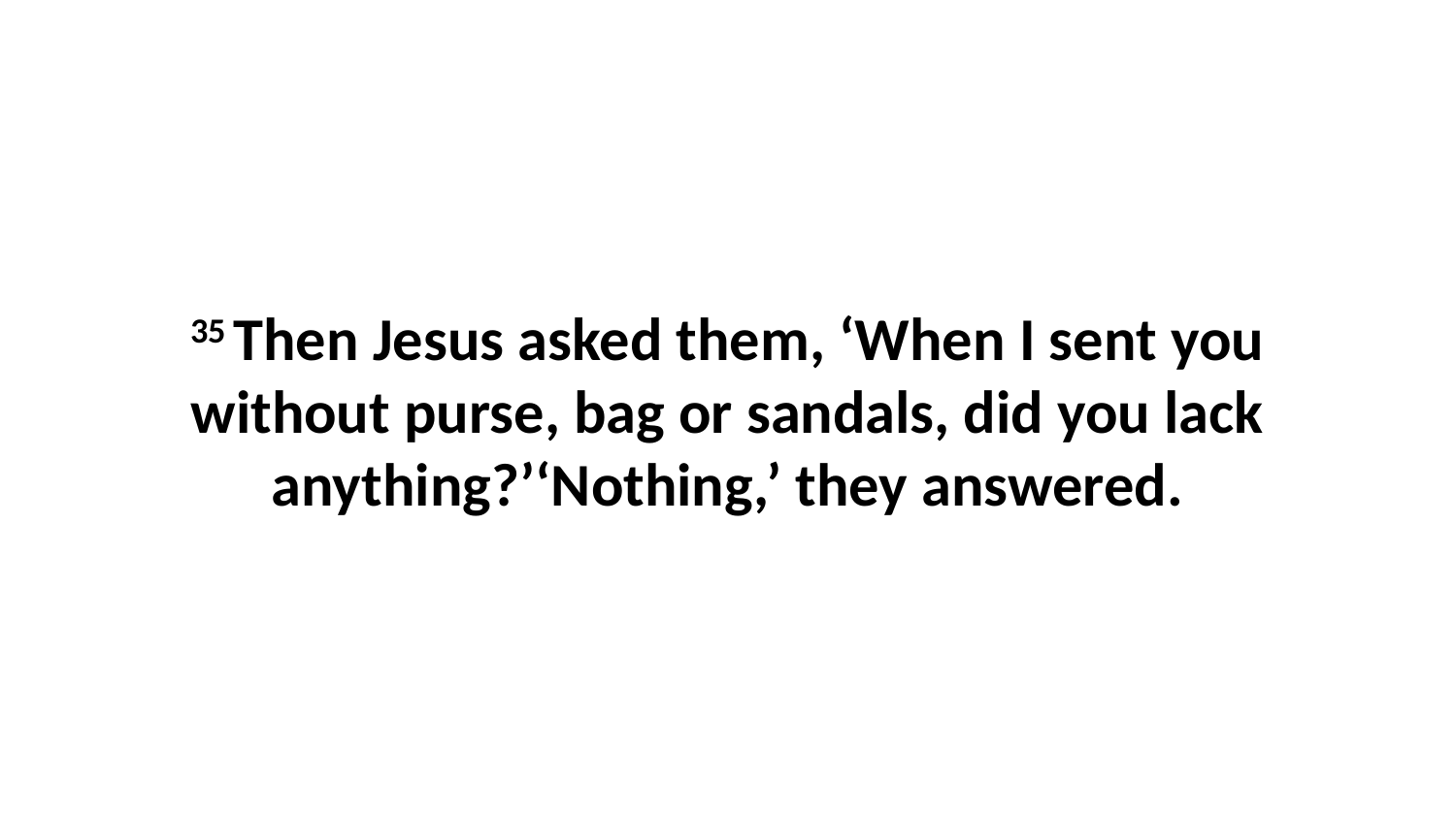

35 Then Jesus asked them, ‘When I sent you without purse, bag or sandals, did you lack anything?’‘Nothing,’ they answered.